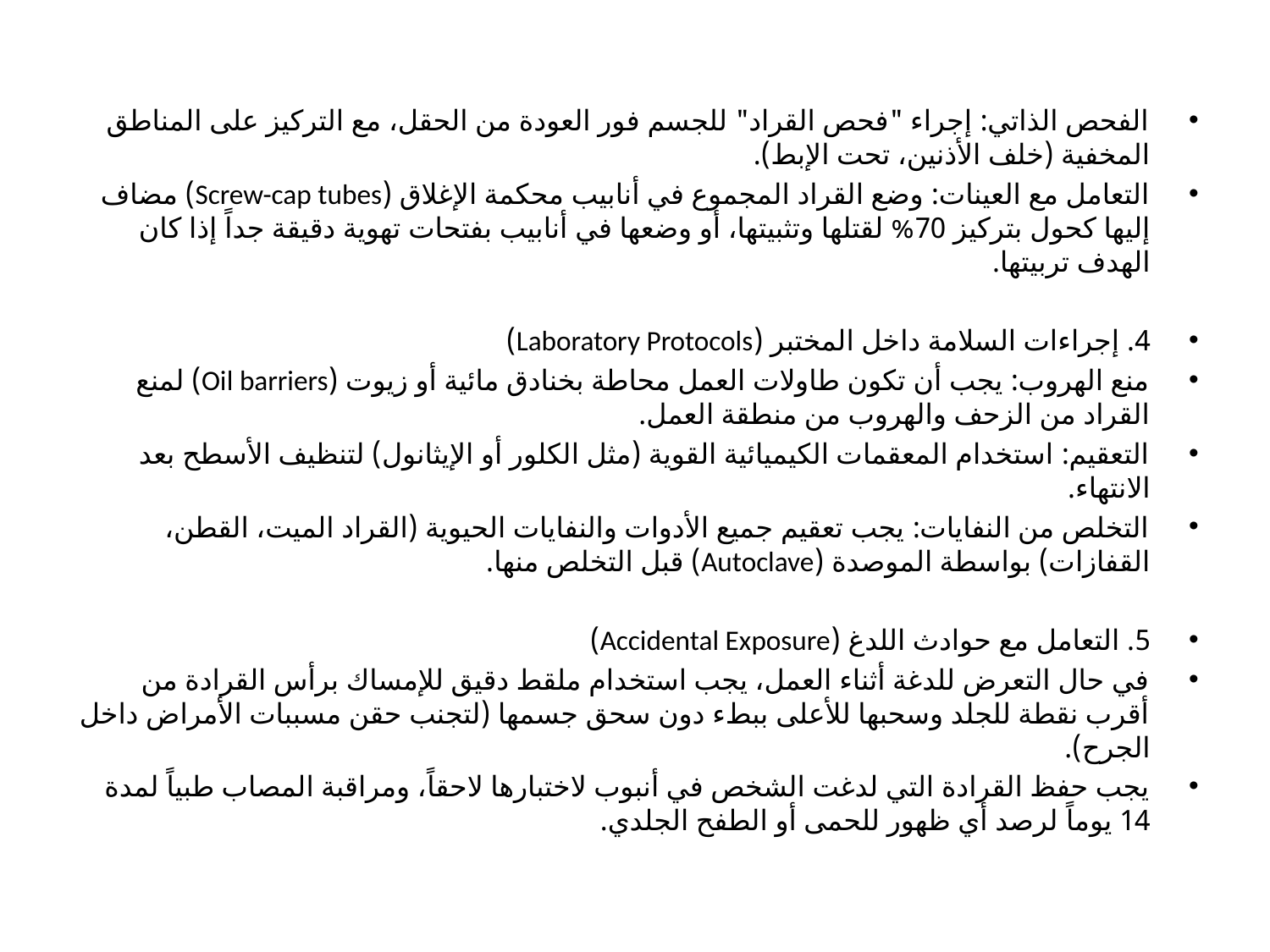

الفحص الذاتي: إجراء "فحص القراد" للجسم فور العودة من الحقل، مع التركيز على المناطق المخفية (خلف الأذنين، تحت الإبط).
التعامل مع العينات: وضع القراد المجموع في أنابيب محكمة الإغلاق (Screw-cap tubes) مضاف إليها كحول بتركيز 70% لقتلها وتثبيتها، أو وضعها في أنابيب بفتحات تهوية دقيقة جداً إذا كان الهدف تربيتها.

4. إجراءات السلامة داخل المختبر (Laboratory Protocols)
منع الهروب: يجب أن تكون طاولات العمل محاطة بخنادق مائية أو زيوت (Oil barriers) لمنع القراد من الزحف والهروب من منطقة العمل.
التعقيم: استخدام المعقمات الكيميائية القوية (مثل الكلور أو الإيثانول) لتنظيف الأسطح بعد الانتهاء.
التخلص من النفايات: يجب تعقيم جميع الأدوات والنفايات الحيوية (القراد الميت، القطن، القفازات) بواسطة الموصدة (Autoclave) قبل التخلص منها.

5. التعامل مع حوادث اللدغ (Accidental Exposure)
في حال التعرض للدغة أثناء العمل، يجب استخدام ملقط دقيق للإمساك برأس القرادة من أقرب نقطة للجلد وسحبها للأعلى ببطء دون سحق جسمها (لتجنب حقن مسببات الأمراض داخل الجرح).
يجب حفظ القرادة التي لدغت الشخص في أنبوب لاختبارها لاحقاً، ومراقبة المصاب طبياً لمدة 14 يوماً لرصد أي ظهور للحمى أو الطفح الجلدي.